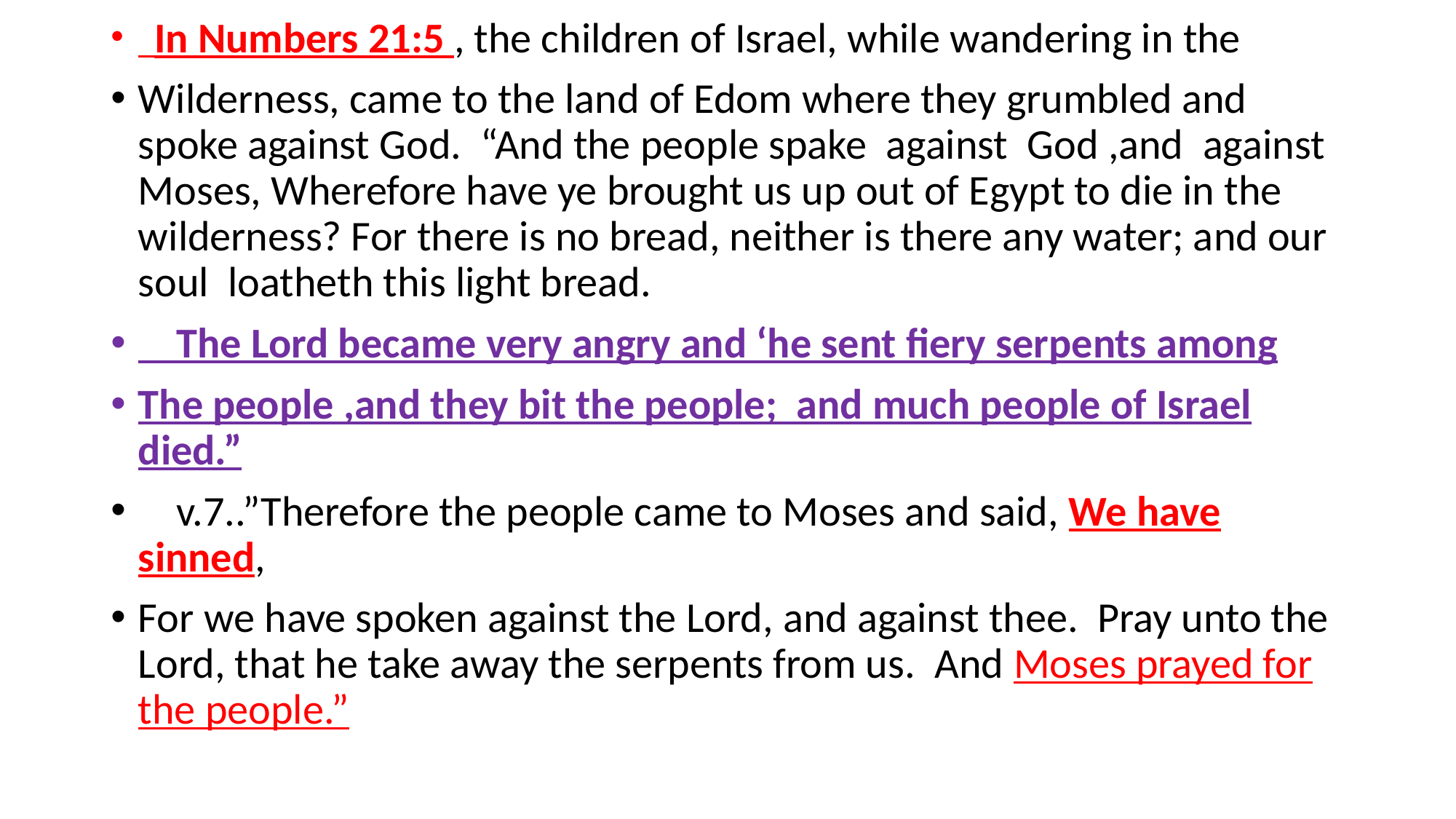

In Numbers 21:5 , the children of Israel, while wandering in the
Wilderness, came to the land of Edom where they grumbled and spoke against God.  “And the people spake  against  God ,and  against Moses, Wherefore have ye brought us up out of Egypt to die in the wilderness? For there is no bread, neither is there any water; and our soul  loatheth this light bread.
    The Lord became very angry and ‘he sent fiery serpents among
The people ,and they bit the people;  and much people of Israel died.”
    v.7..”Therefore the people came to Moses and said, We have sinned,
For we have spoken against the Lord, and against thee.  Pray unto the Lord, that he take away the serpents from us.  And Moses prayed for the people.”